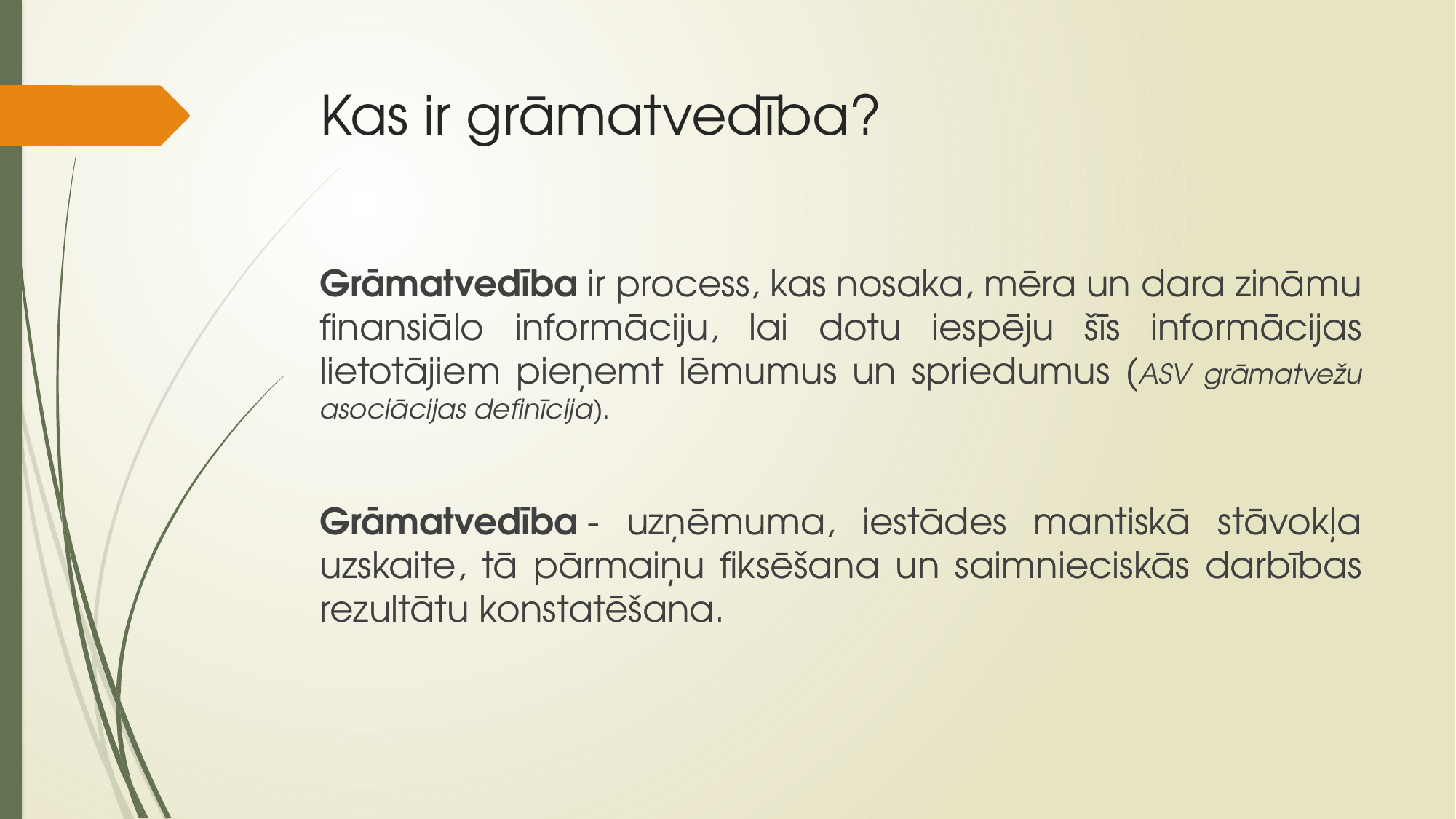

# Kas ir grāmatvedība?
Grāmatvedība ir process, kas nosaka, mēra un dara zināmu finansiālo informāciju, lai dotu iespēju šīs informācijas lietotājiem pieņemt lēmumus un spriedumus (ASV grāmatvežu asociācijas definīcija).

Grāmatvedība - uzņēmuma, iestādes mantiskā stāvokļa uzskaite, tā pārmaiņu fiksēšana un saimnieciskās darbības rezultātu konstatēšana.